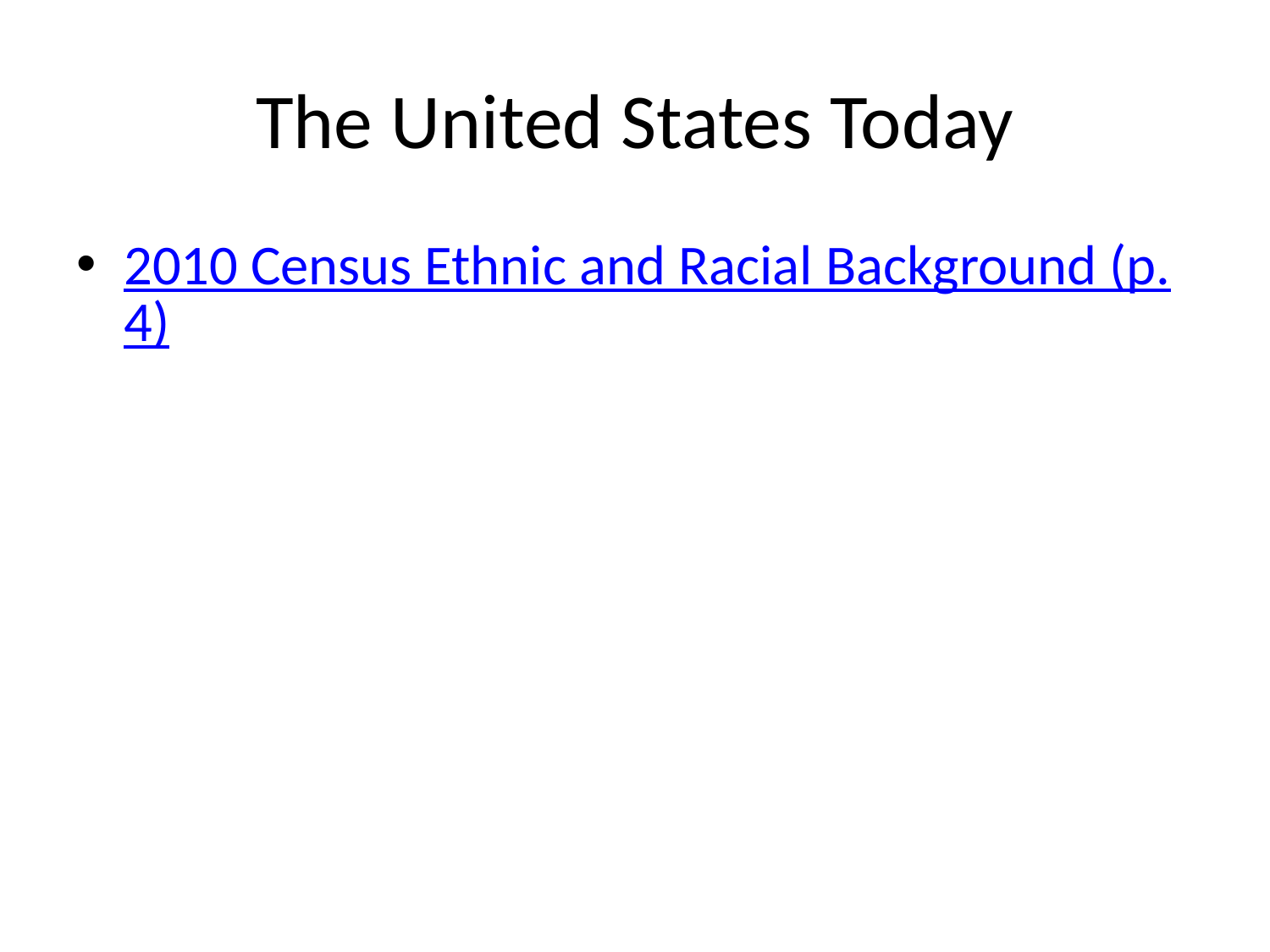

# The United States Today
2010 Census Ethnic and Racial Background (p.4)